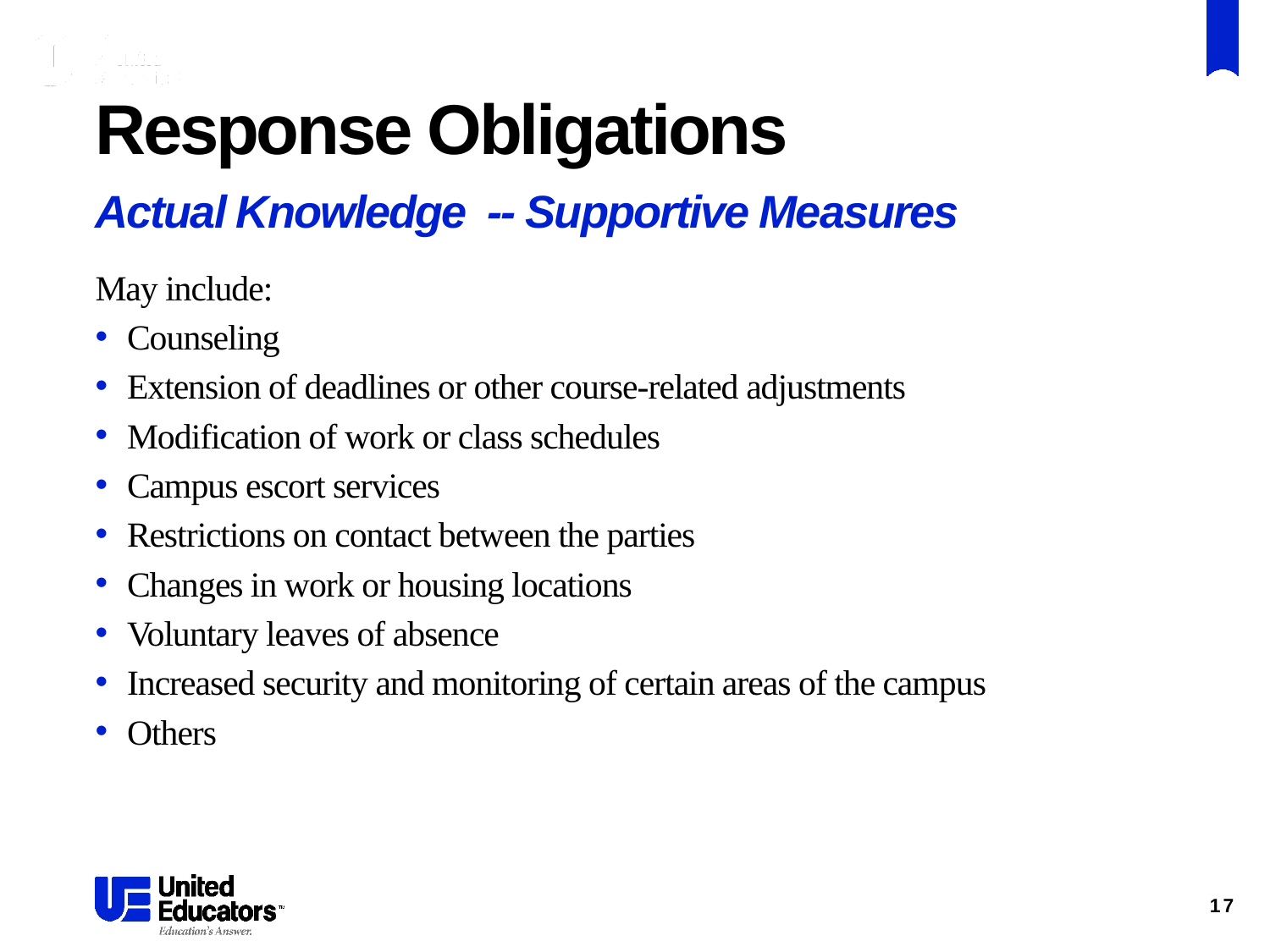

# Response Obligations
Actual Knowledge  -- Supportive Measures
May include:
Counseling
Extension of deadlines or other course-related adjustments
Modification of work or class schedules
Campus escort services
Restrictions on contact between the parties
Changes in work or housing locations
Voluntary leaves of absence
Increased security and monitoring of certain areas of the campus
Others

17